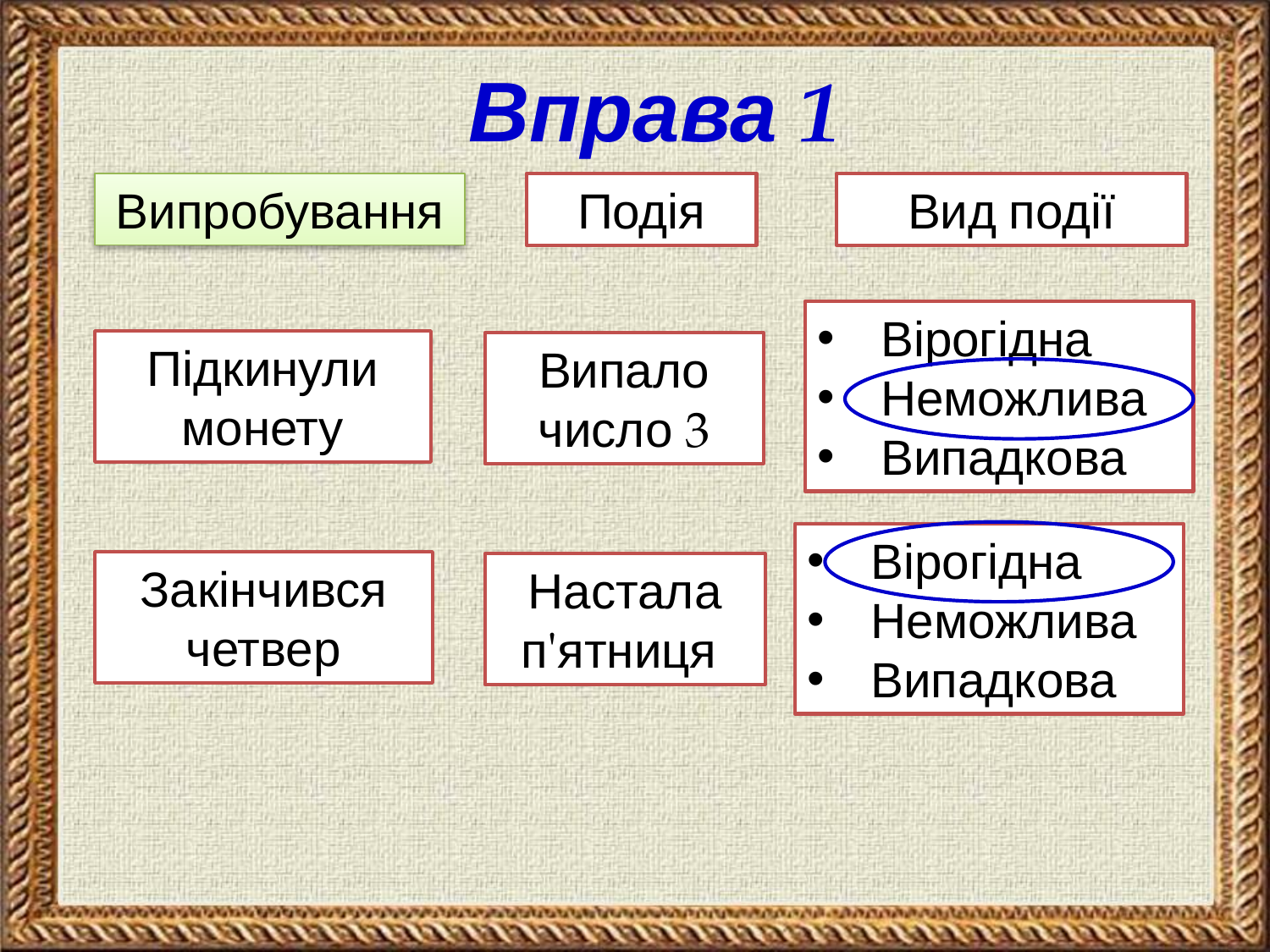

Вправа 1
Випробування
Подія
Вид події
Вірогідна
Неможлива
Випадкова
Підкинули монету
Випало число 3

Вірогідна
Неможлива
Випадкова
Закінчився четвер
Настала п'ятниця